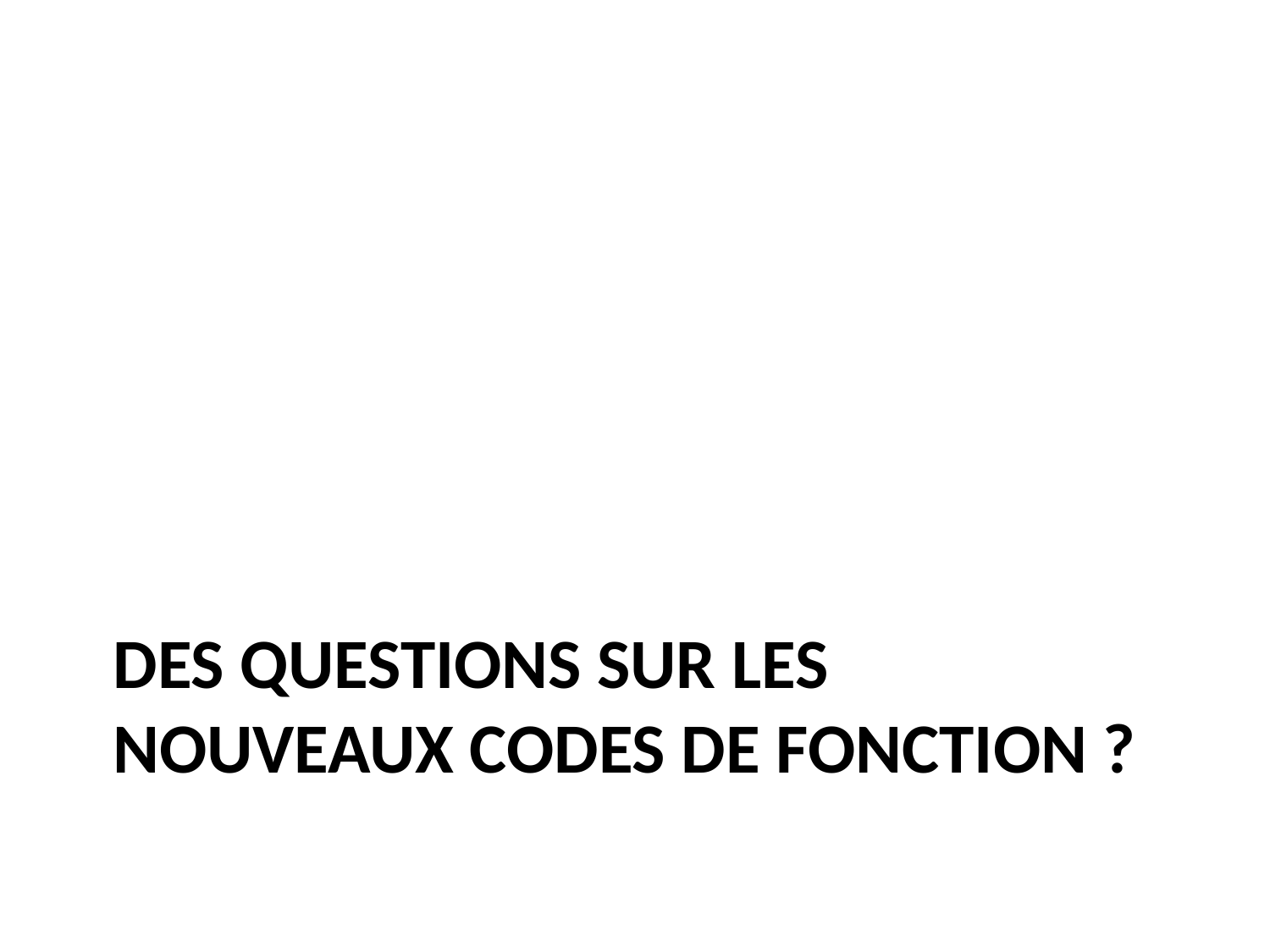

# Des questions sur les nouveaux codes de fonction ?